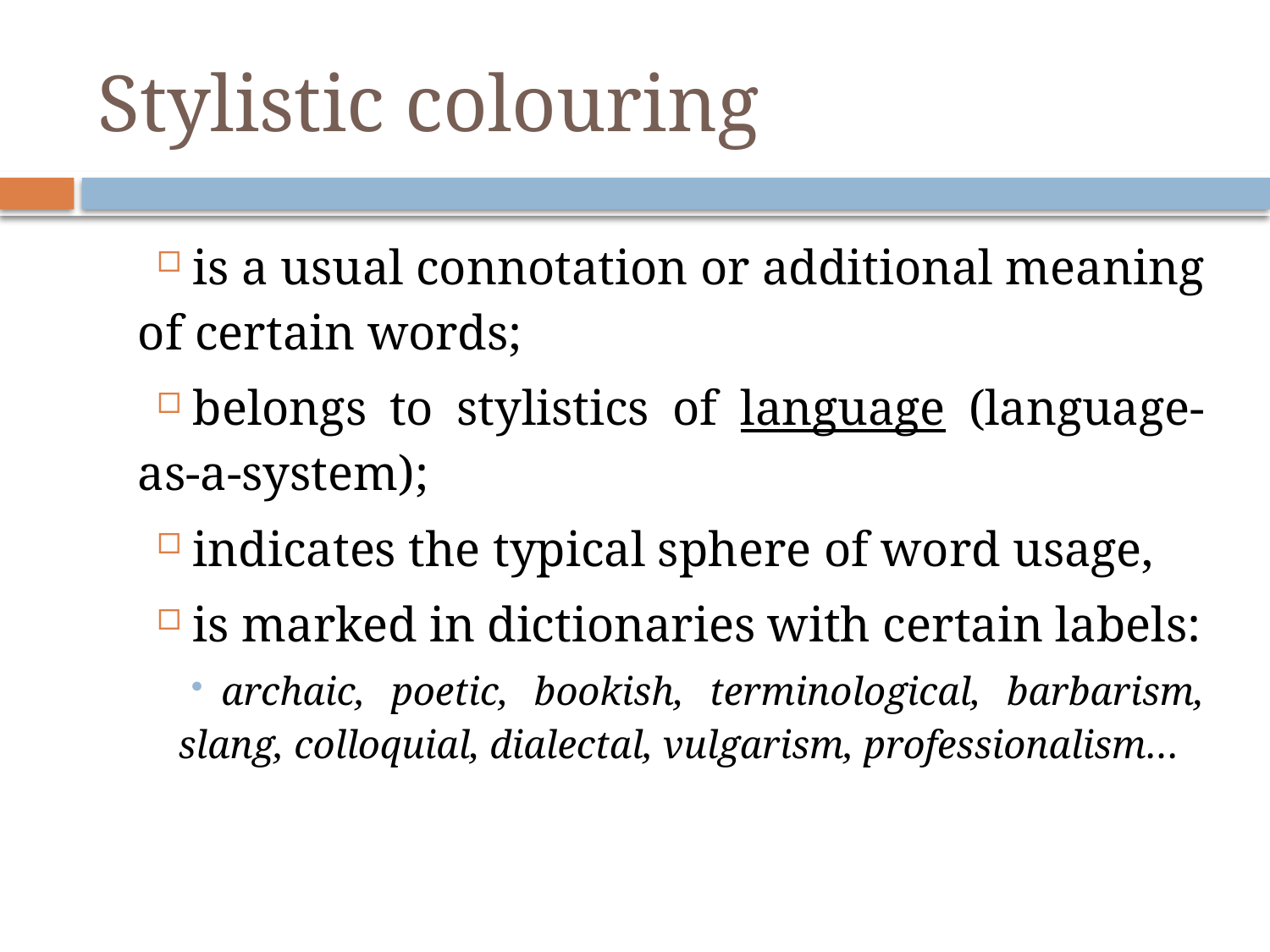

# Stylistic colouring
is a usual connotation or additional meaning of certain words;
belongs to stylistics of language (language-as-a-system);
indicates the typical sphere of word usage,
is marked in dictionaries with certain labels:
archaic, poetic, bookish, terminological, barbarism, slang, colloquial, dialectal, vulgarism, professionalism…